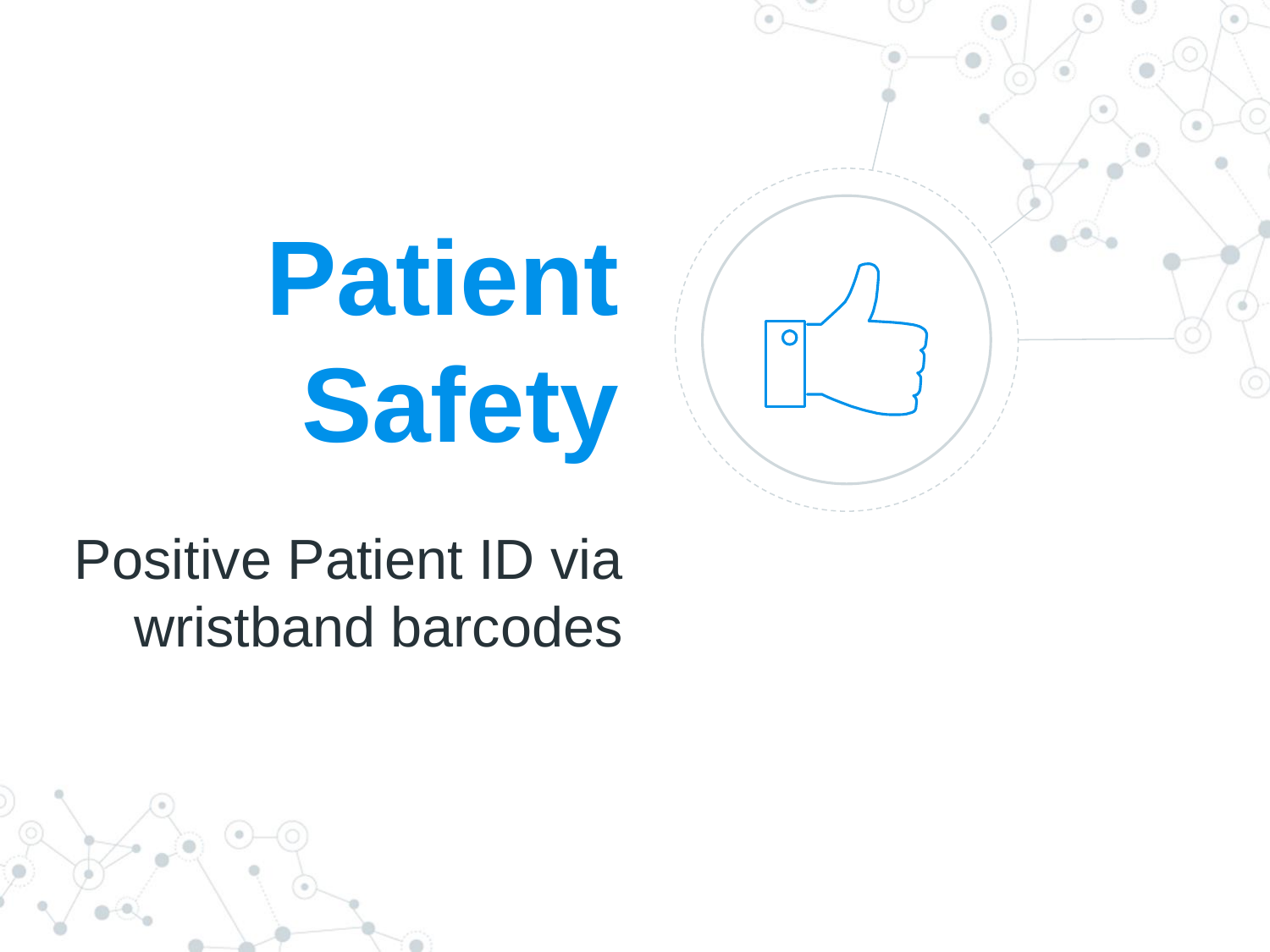

Patient
Safety

Positive Patient ID via wristband barcodes